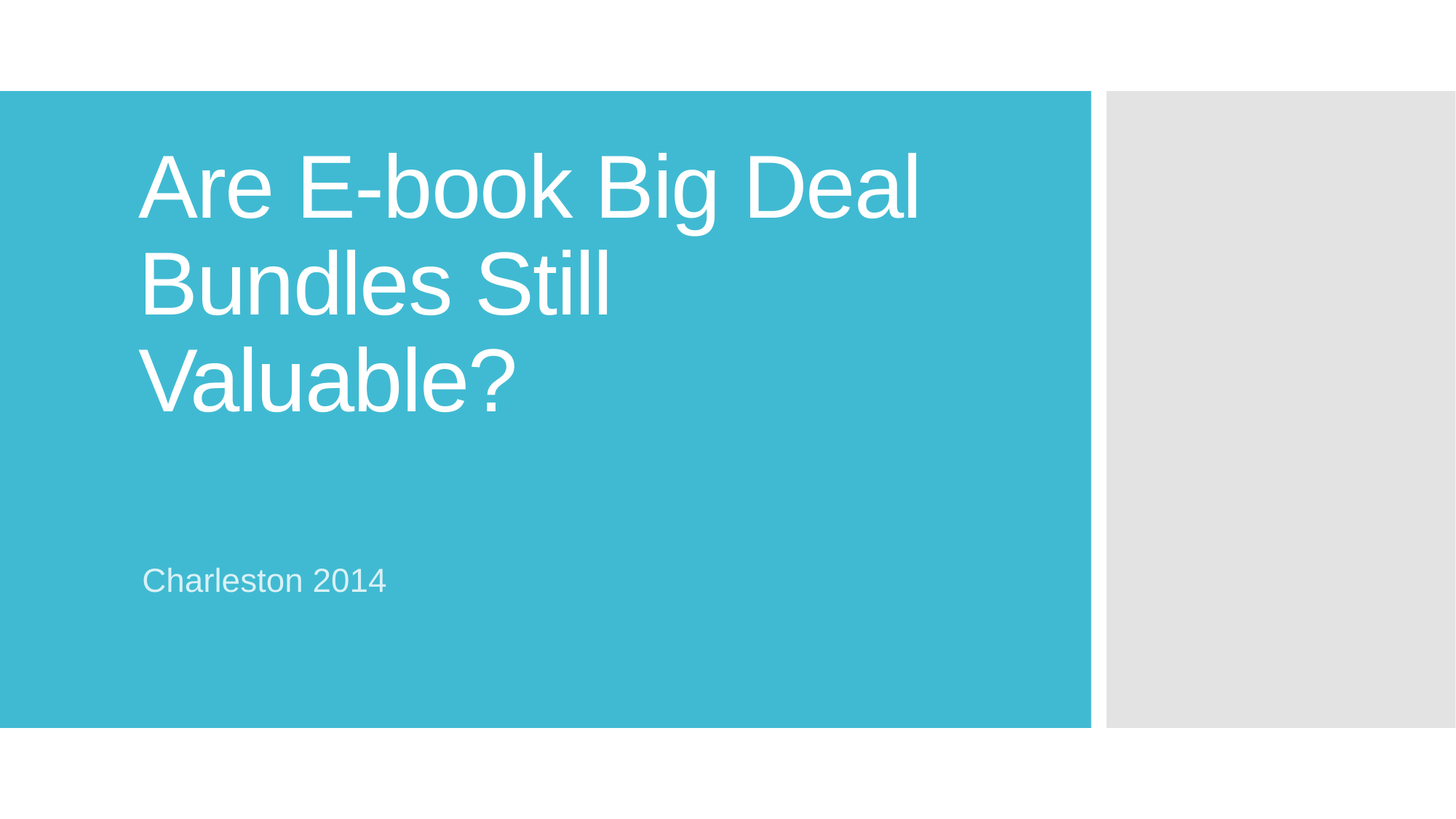

# Are E-book Big Deal Bundles Still Valuable?
Charleston 2014